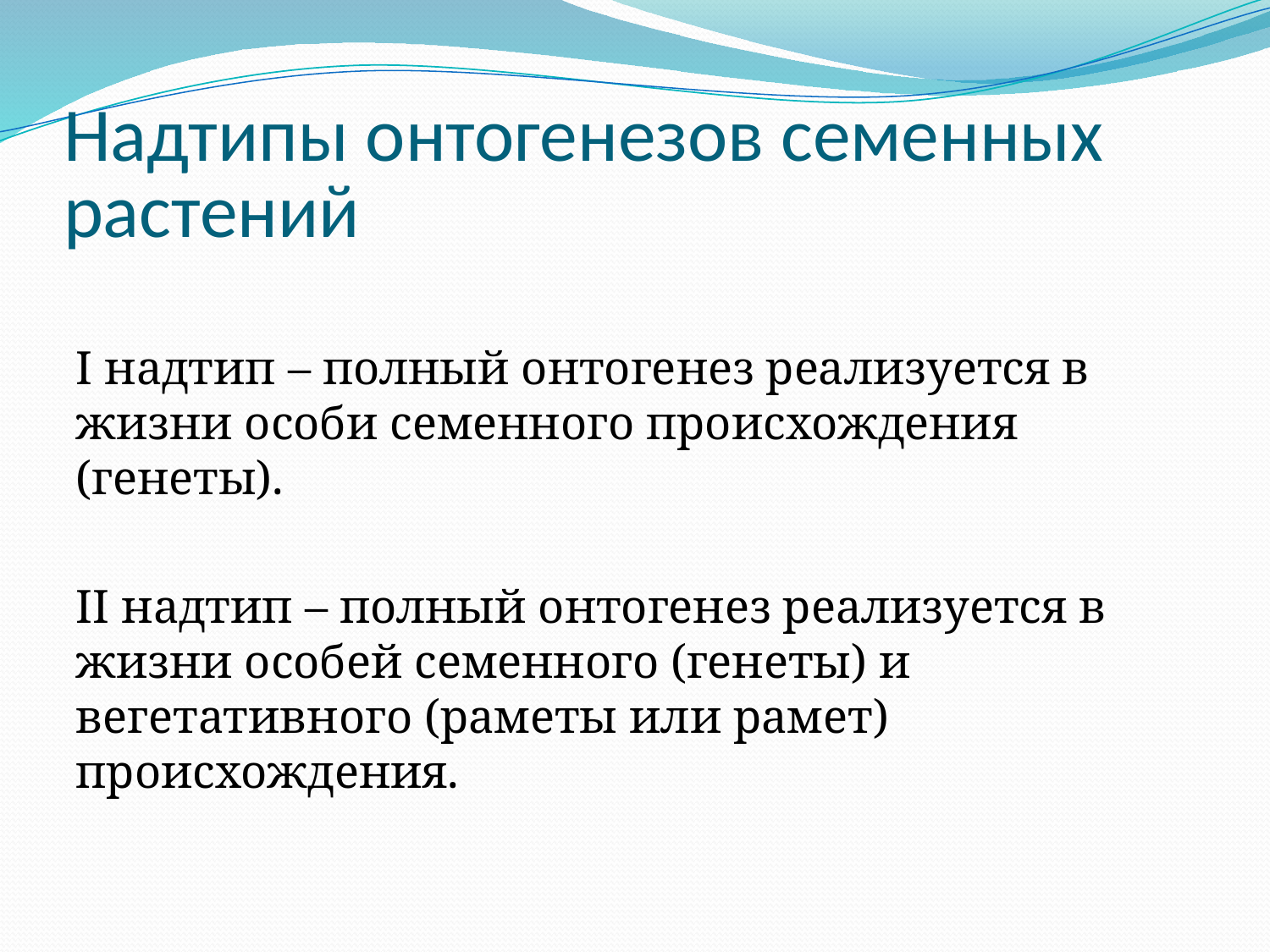

# Надтипы онтогенезов семенных растений

I надтип – полный онтогенез реализуется в жизни особи семенного происхождения (генеты).

II надтип – полный онтогенез реализуется в жизни особей семенного (генеты) и вегетативного (раметы или рамет) происхождения.